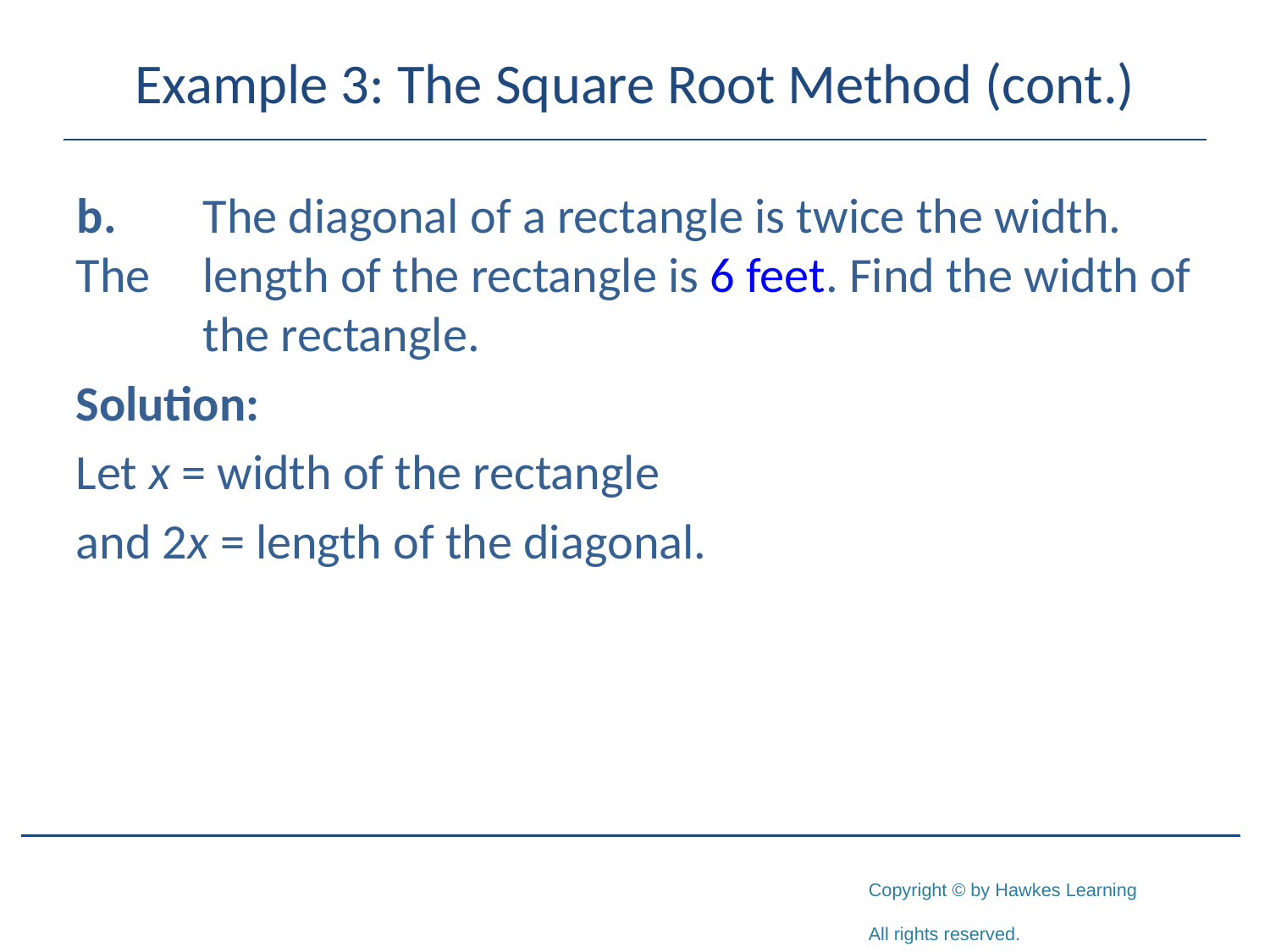

# Example 3: The Square Root Method (cont.)
b.	The diagonal of a rectangle is twice the width. The 	length of the rectangle is 6 feet. Find the width of 	the rectangle.
Solution:
Let x = width of the rectangle
and 2x = length of the diagonal.